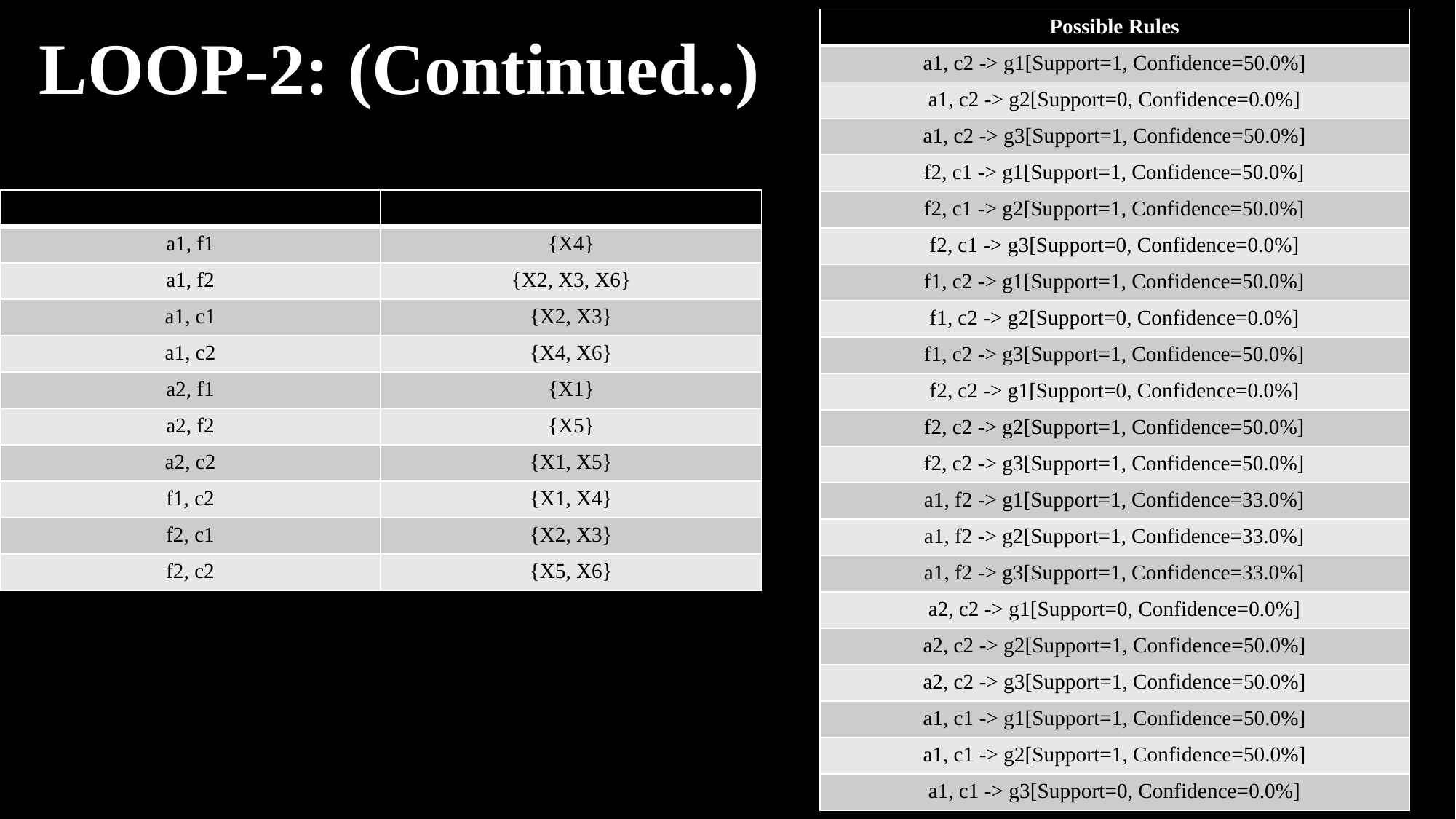

| Possible Rules |
| --- |
| a1, c2 -> g1[Support=1, Confidence=50.0%] |
| a1, c2 -> g2[Support=0, Confidence=0.0%] |
| a1, c2 -> g3[Support=1, Confidence=50.0%] |
| f2, c1 -> g1[Support=1, Confidence=50.0%] |
| f2, c1 -> g2[Support=1, Confidence=50.0%] |
| f2, c1 -> g3[Support=0, Confidence=0.0%] |
| f1, c2 -> g1[Support=1, Confidence=50.0%] |
| f1, c2 -> g2[Support=0, Confidence=0.0%] |
| f1, c2 -> g3[Support=1, Confidence=50.0%] |
| f2, c2 -> g1[Support=0, Confidence=0.0%] |
| f2, c2 -> g2[Support=1, Confidence=50.0%] |
| f2, c2 -> g3[Support=1, Confidence=50.0%] |
| a1, f2 -> g1[Support=1, Confidence=33.0%] |
| a1, f2 -> g2[Support=1, Confidence=33.0%] |
| a1, f2 -> g3[Support=1, Confidence=33.0%] |
| a2, c2 -> g1[Support=0, Confidence=0.0%] |
| a2, c2 -> g2[Support=1, Confidence=50.0%] |
| a2, c2 -> g3[Support=1, Confidence=50.0%] |
| a1, c1 -> g1[Support=1, Confidence=50.0%] |
| a1, c1 -> g2[Support=1, Confidence=50.0%] |
| a1, c1 -> g3[Support=0, Confidence=0.0%] |
LOOP-2: (Continued..)
# LERS
|  |  |
| --- | --- |
| a1, f1 | {X4} |
| a1, f2 | {X2, X3, X6} |
| a1, c1 | {X2, X3} |
| a1, c2 | {X4, X6} |
| a2, f1 | {X1} |
| a2, f2 | {X5} |
| a2, c2 | {X1, X5} |
| f1, c2 | {X1, X4} |
| f2, c1 | {X2, X3} |
| f2, c2 | {X5, X6} |